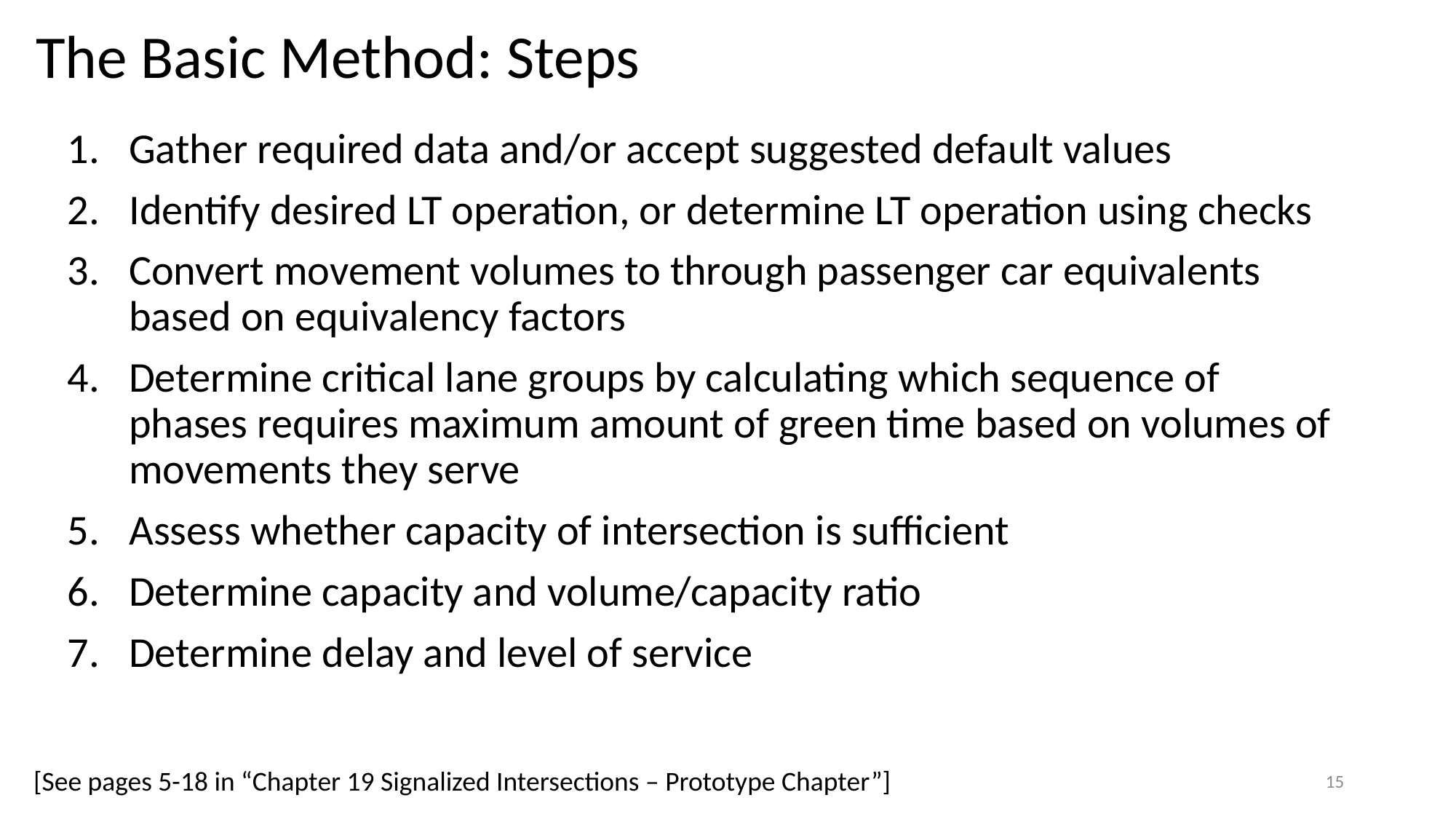

# The Basic Method: Steps
Gather required data and/or accept suggested default values
Identify desired LT operation, or determine LT operation using checks
Convert movement volumes to through passenger car equivalents based on equivalency factors
Determine critical lane groups by calculating which sequence of phases requires maximum amount of green time based on volumes of movements they serve
Assess whether capacity of intersection is sufficient
Determine capacity and volume/capacity ratio
Determine delay and level of service
[See pages 5-18 in “Chapter 19 Signalized Intersections – Prototype Chapter”]
15